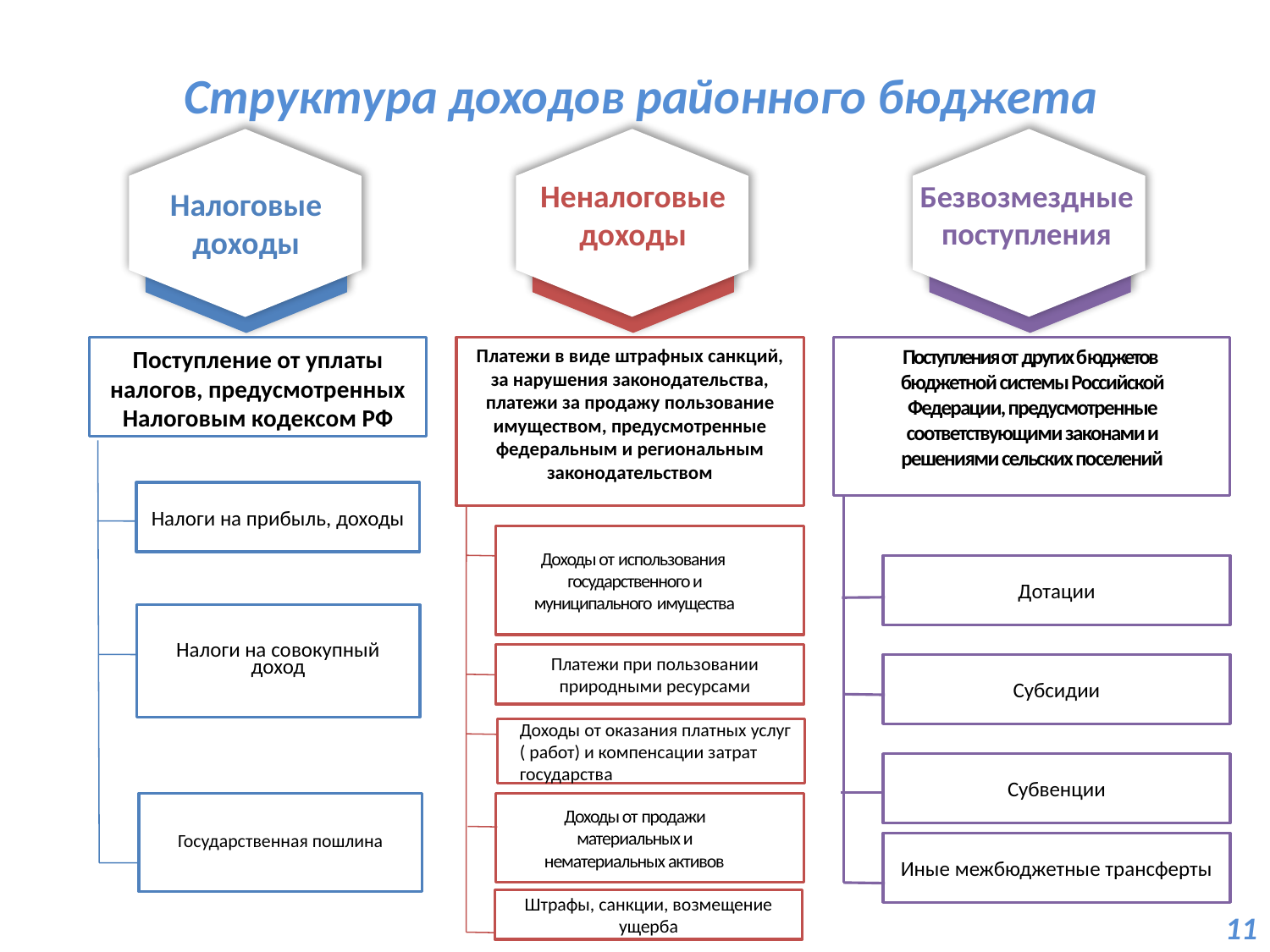

# Структура доходов районного бюджета

Налоговые доходы
Неналоговые доходы
Безвозмездные поступления
Поступление от уплаты налогов, предусмотренных Налоговым кодексом РФ
Платежи в виде штрафных санкций, за нарушения законодательства, платежи за продажу пользование имуществом, предусмотренные федеральным и региональным законодательством
Поступления от других бюджетов  бюджетной системы Российской Федерации, предусмотренные соответствующими законами и решениями сельских поселений
Налоги на прибыль, доходы
Доходы от использования  государственного и муниципального имущества
Дотации
Налоги на совокупный доход
Платежи при пользовании природными ресурсами
Субсидии
Доходы от оказания платных услуг ( работ) и компенсации затрат государства
Субвенции
Государственная пошлина
Доходы от продажи материальных и нематериальных активов
Иные межбюджетные трансферты
Штрафы, санкции, возмещение ущерба
11